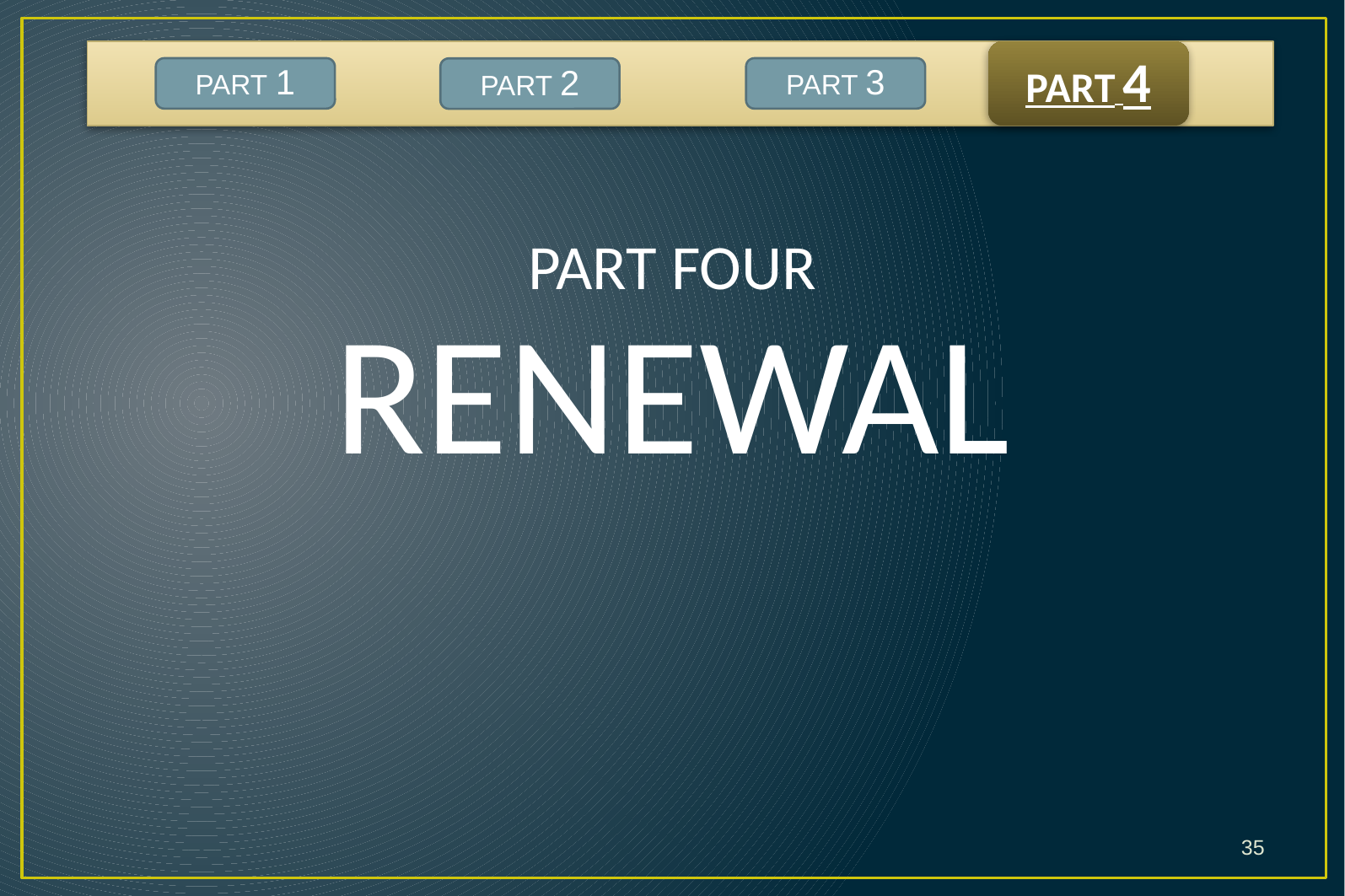

PART 4
PART 1
PART 3
PART 2
PART FOUR
RENEWAL

35